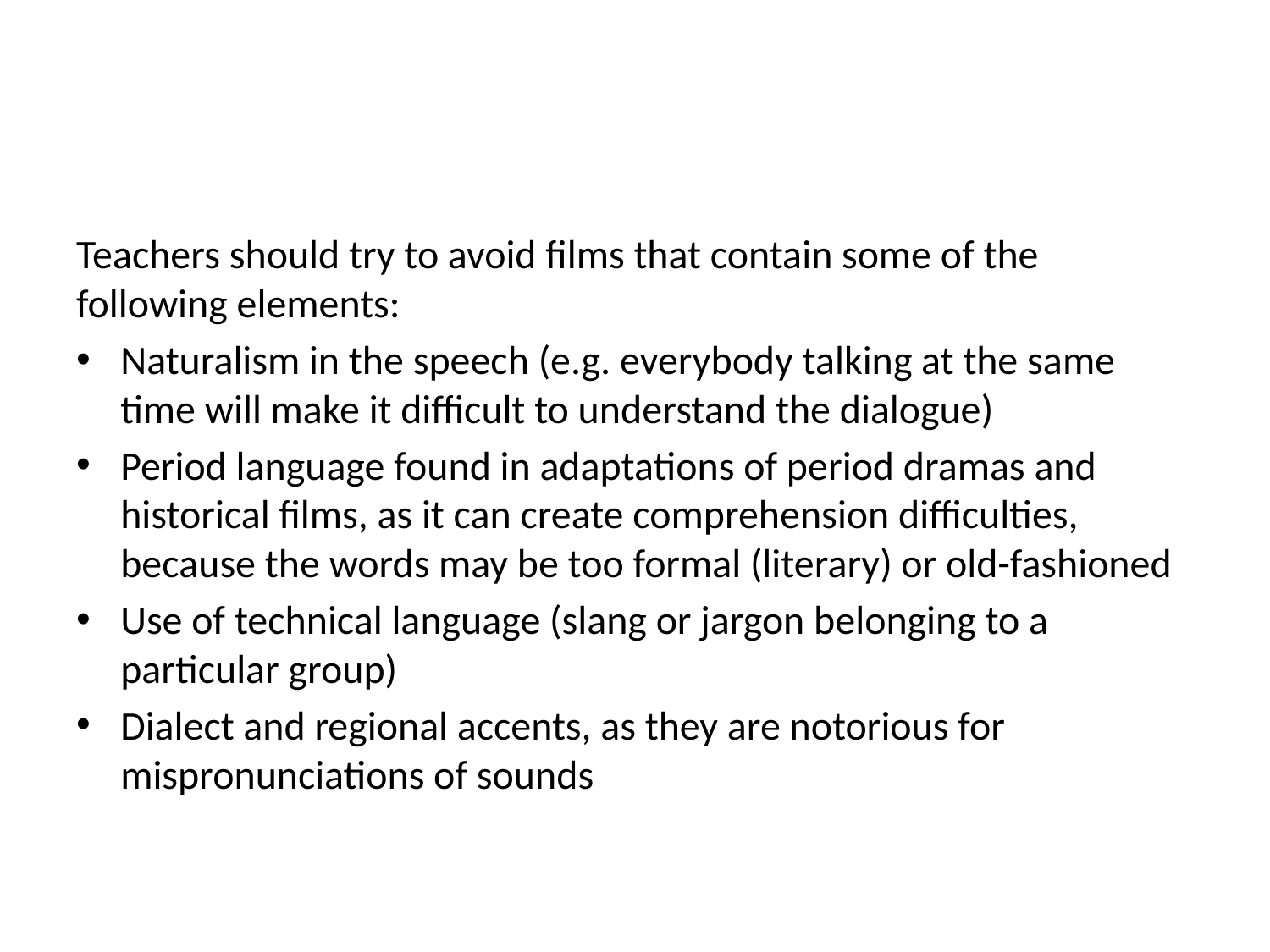

#
Teachers should try to avoid films that contain some of the following elements:
Naturalism in the speech (e.g. everybody talking at the same time will make it difficult to understand the dialogue)
Period language found in adaptations of period dramas and historical films, as it can create comprehension difficulties, because the words may be too formal (literary) or old-fashioned
Use of technical language (slang or jargon belonging to a particular group)
Dialect and regional accents, as they are notorious for mispronunciations of sounds